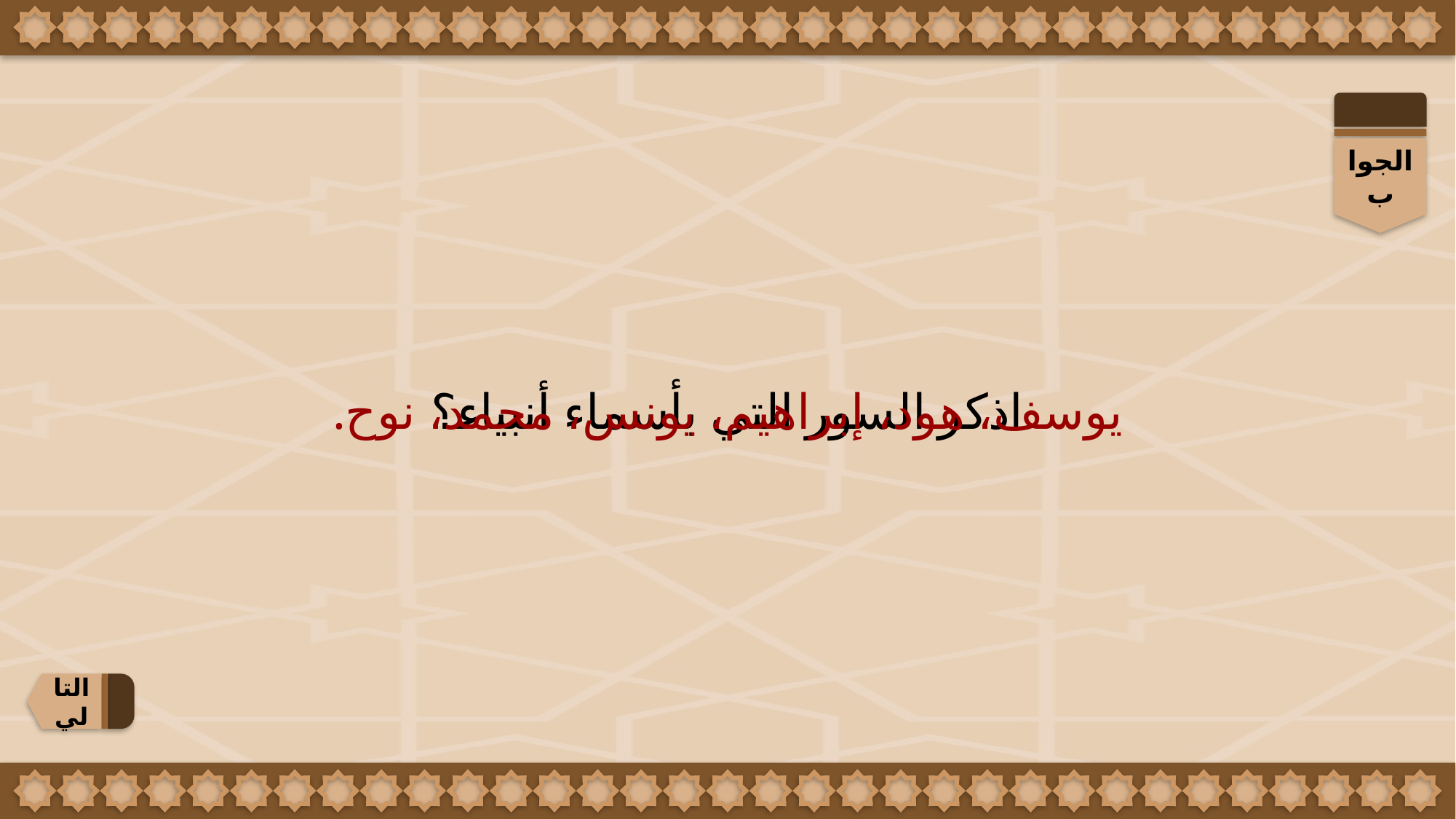

الجواب
اذكر السور التي بأسماء أنبياء؟
يوسف، هود، إبراهيم، يونس، محمد، نوح.

التالي